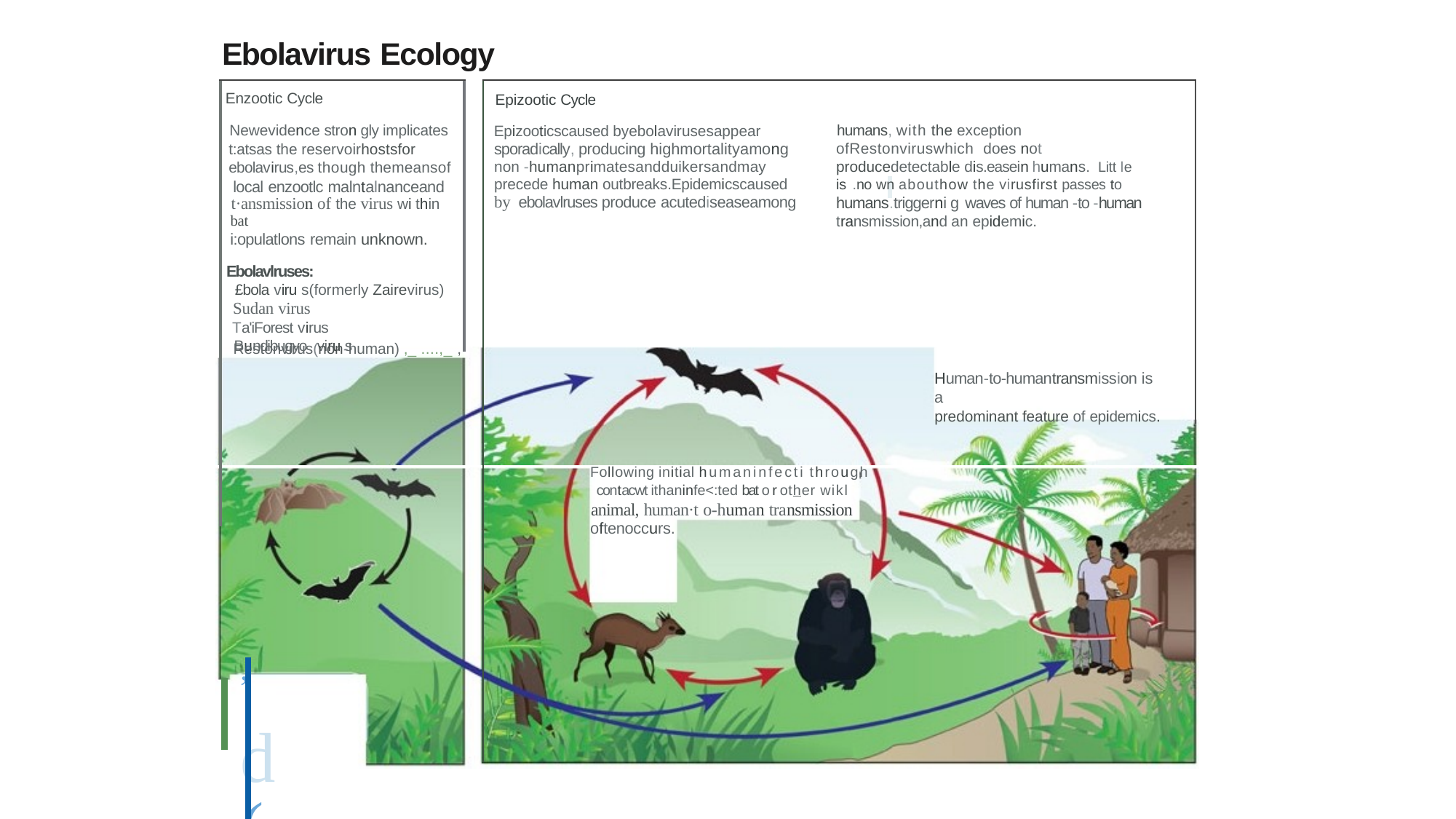

# Ebolavirus Ecology

Enzootic Cycle
Epizootic Cycle
Newevidence stron gly implicates  t:atsas the reservoirhostsfor  ebolavirus,es though themeansof  local enzootlc malntalnanceand
t·ansmission of the virus wi thin bat
i:opulatlons remain unknown.
Ebolavlruses:
£bola viru s(formerly Zairevirus)
Sudan virus
Ta'iForest virus
Bundibugyo   viru s
humans, with the exception ofRestonviruswhich  does not producedetectable dis.easein humans.  Litt le is .no wn abouthow the virusfirst passes to  humans.triggerni g waves of human -to -human  transmission,and an epidemic.
Epizooticscaused byebolavirusesappear  sporadically, producing highmortalityamong  non -humanprimatesandduikersandmay  precede human outbreaks.Epidemicscaused by  ebolavlruses produce acutediseaseamong

Restonvirus(non-human) ,_ ....,_ ,

Human-to-humantransmission is a
predominant feature of epidemics.
Following initial humaninfecti through  contacwt ithaninfe<:ted bat o r other wikl  animal, human·t o-human transmission
oftenoccurs.

| ,d( | ,,•..•.-. |
| --- | --- |
|  |  |